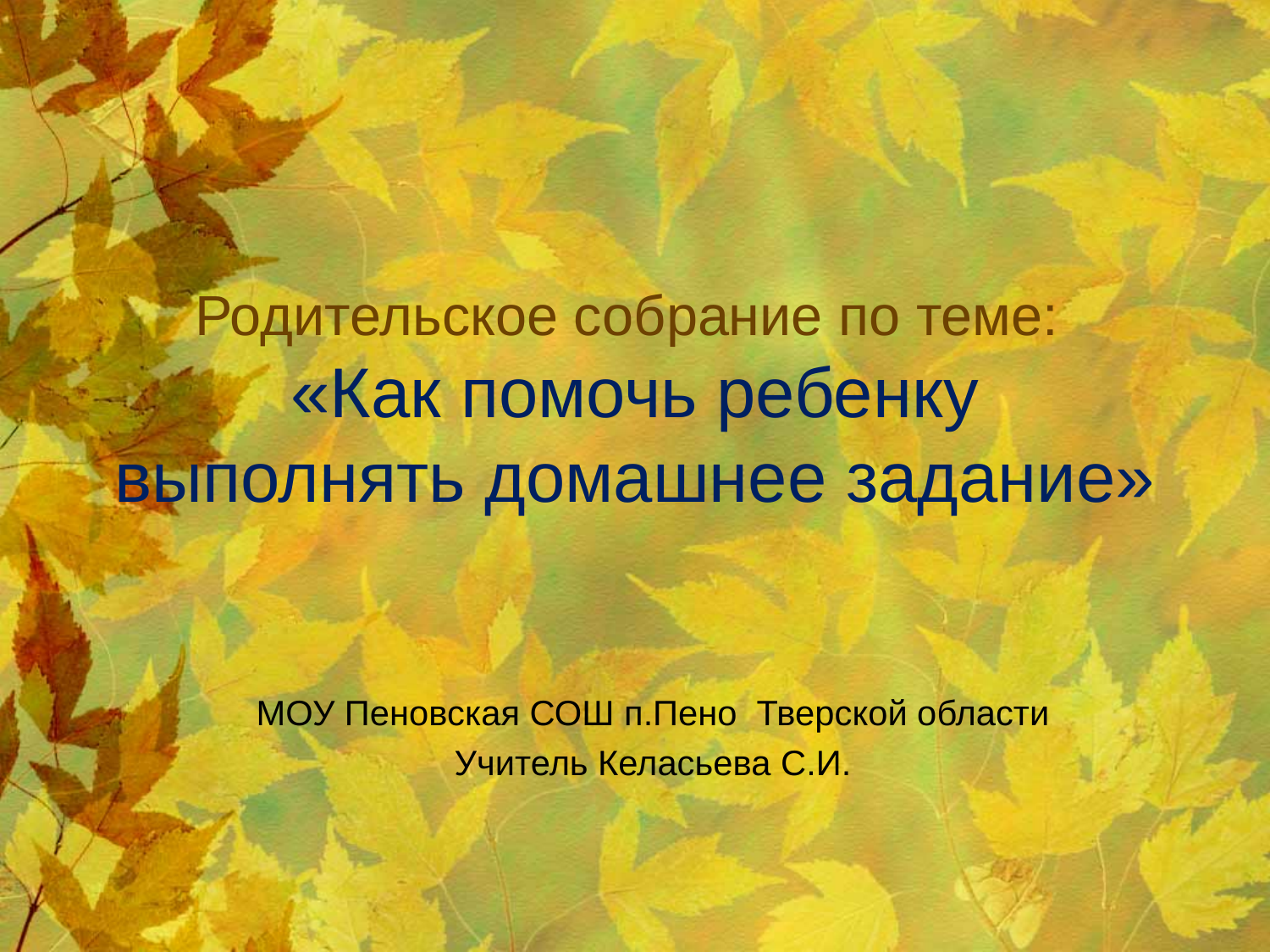

# Родительское собрание по теме: «Как помочь ребенку выполнять домашнее задание»
МОУ Пеновская СОШ п.Пено  Тверской области
Учитель Келасьева С.И.